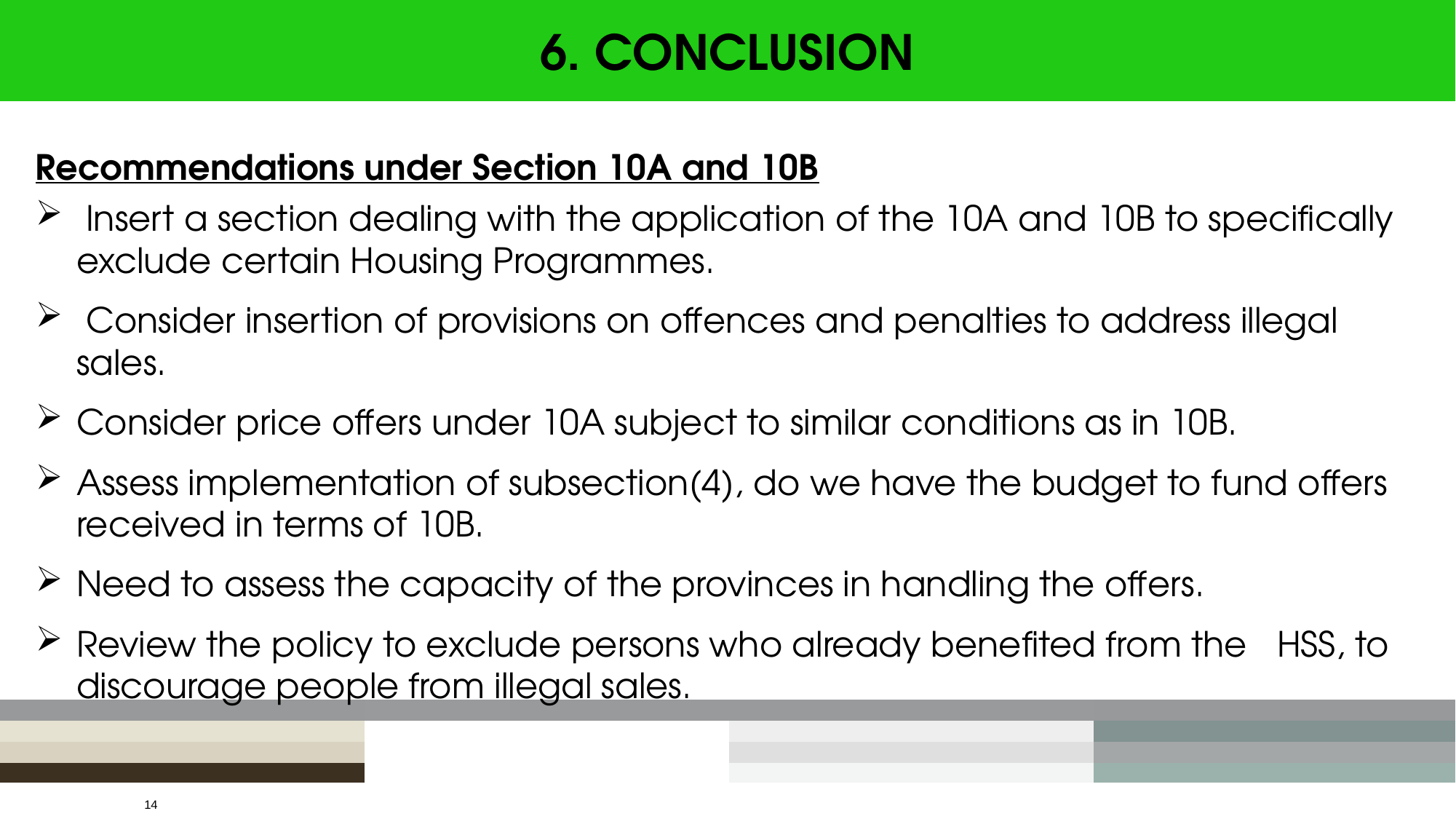

# 6. CONCLUSION
Recommendations under Section 10A and 10B
 Insert a section dealing with the application of the 10A and 10B to specifically exclude certain Housing Programmes.
 Consider insertion of provisions on offences and penalties to address illegal sales.
Consider price offers under 10A subject to similar conditions as in 10B.
Assess implementation of subsection(4), do we have the budget to fund offers received in terms of 10B.
Need to assess the capacity of the provinces in handling the offers.
Review the policy to exclude persons who already benefited from the 	HSS, to discourage people from illegal sales.
14